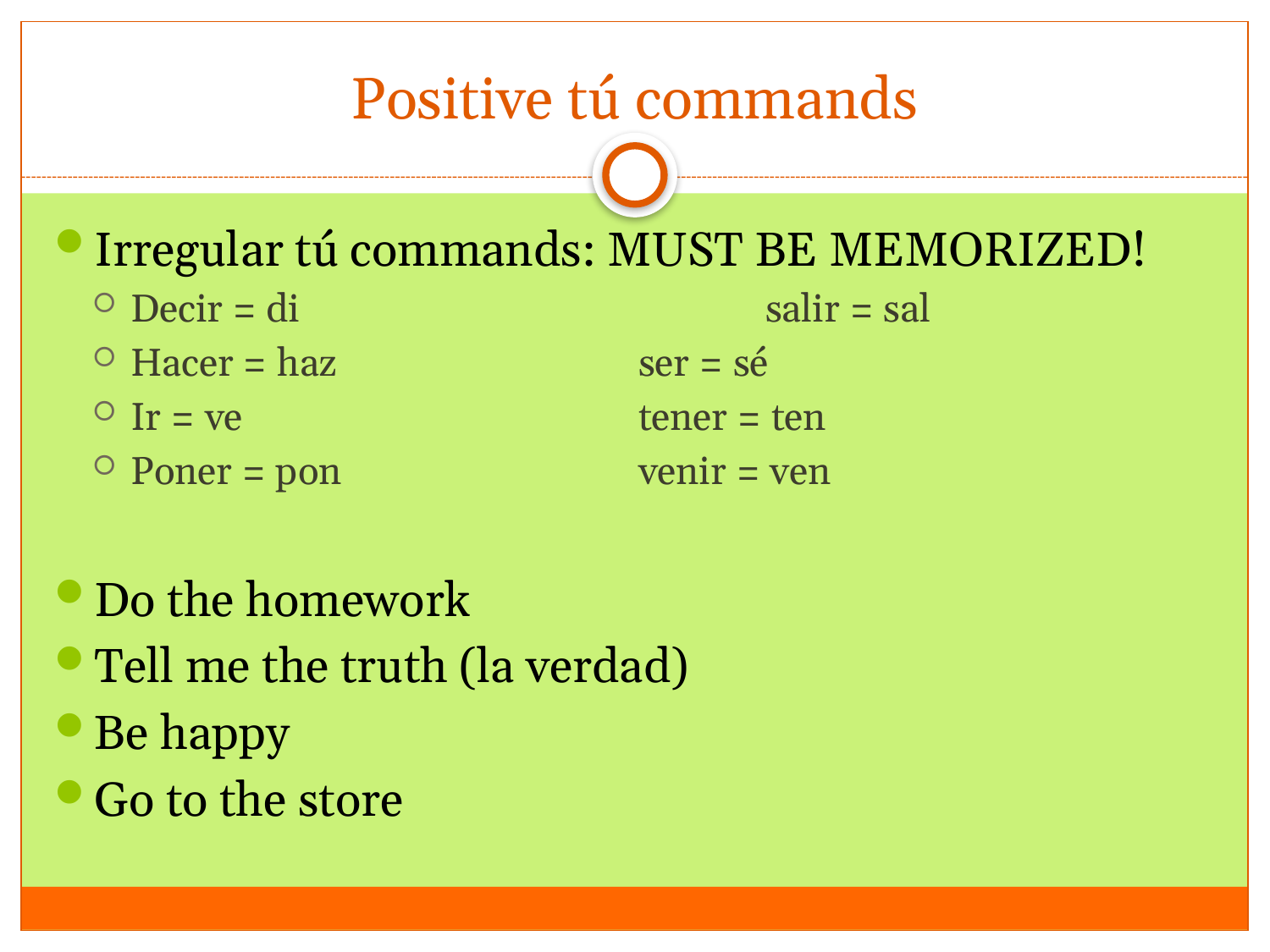

# Positive tú commands
Irregular tú commands: MUST BE MEMORIZED!
Decir = di				salir = sal
Hacer = haz			ser = sé
Ir = ve				tener = ten
Poner = pon			venir = ven

Do the homework
Tell me the truth (la verdad)
Be happy
Go to the store